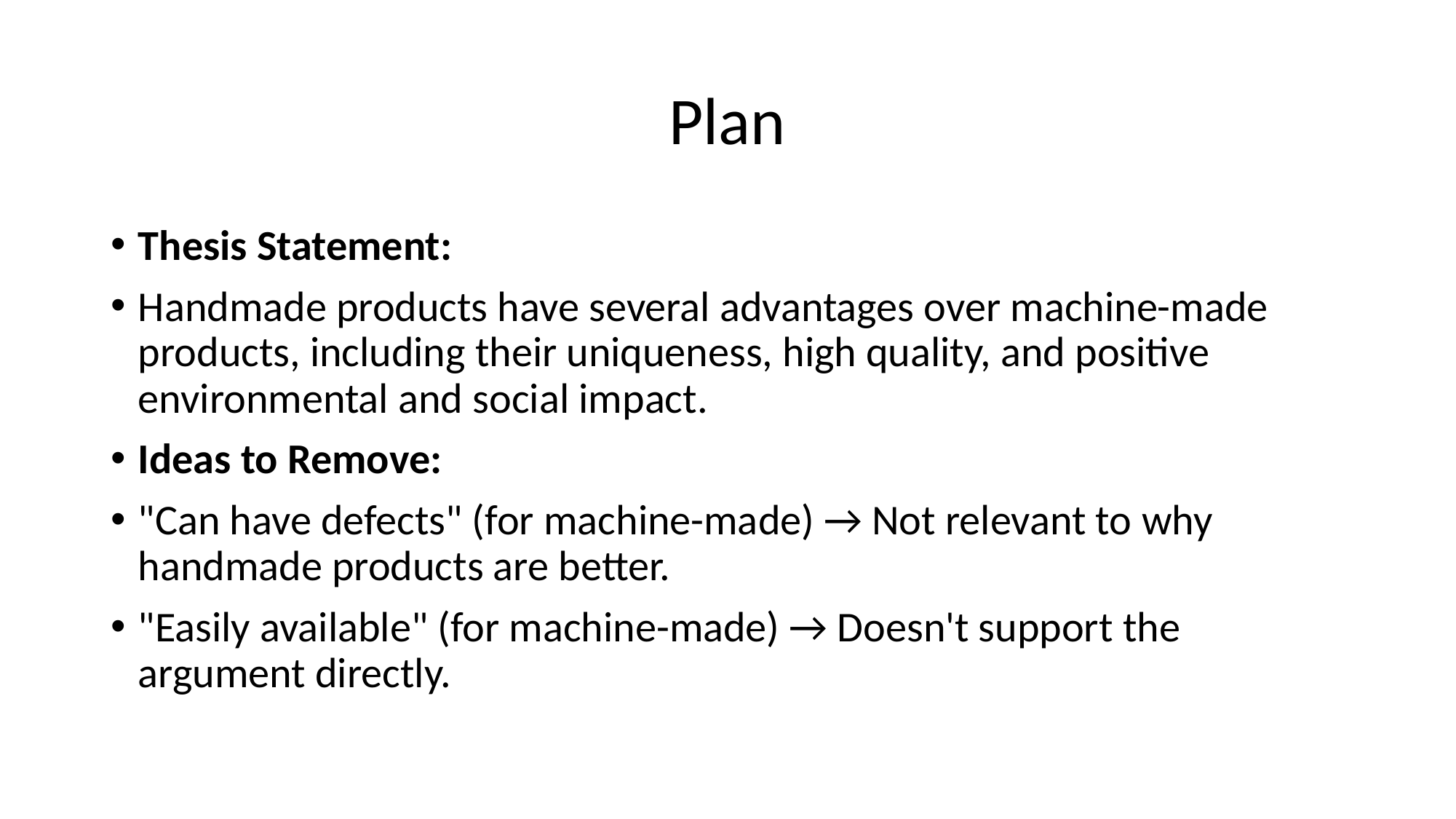

# Plan
Thesis Statement:
Handmade products have several advantages over machine-made products, including their uniqueness, high quality, and positive environmental and social impact.
Ideas to Remove:
"Can have defects" (for machine-made) → Not relevant to why handmade products are better.
"Easily available" (for machine-made) → Doesn't support the argument directly.